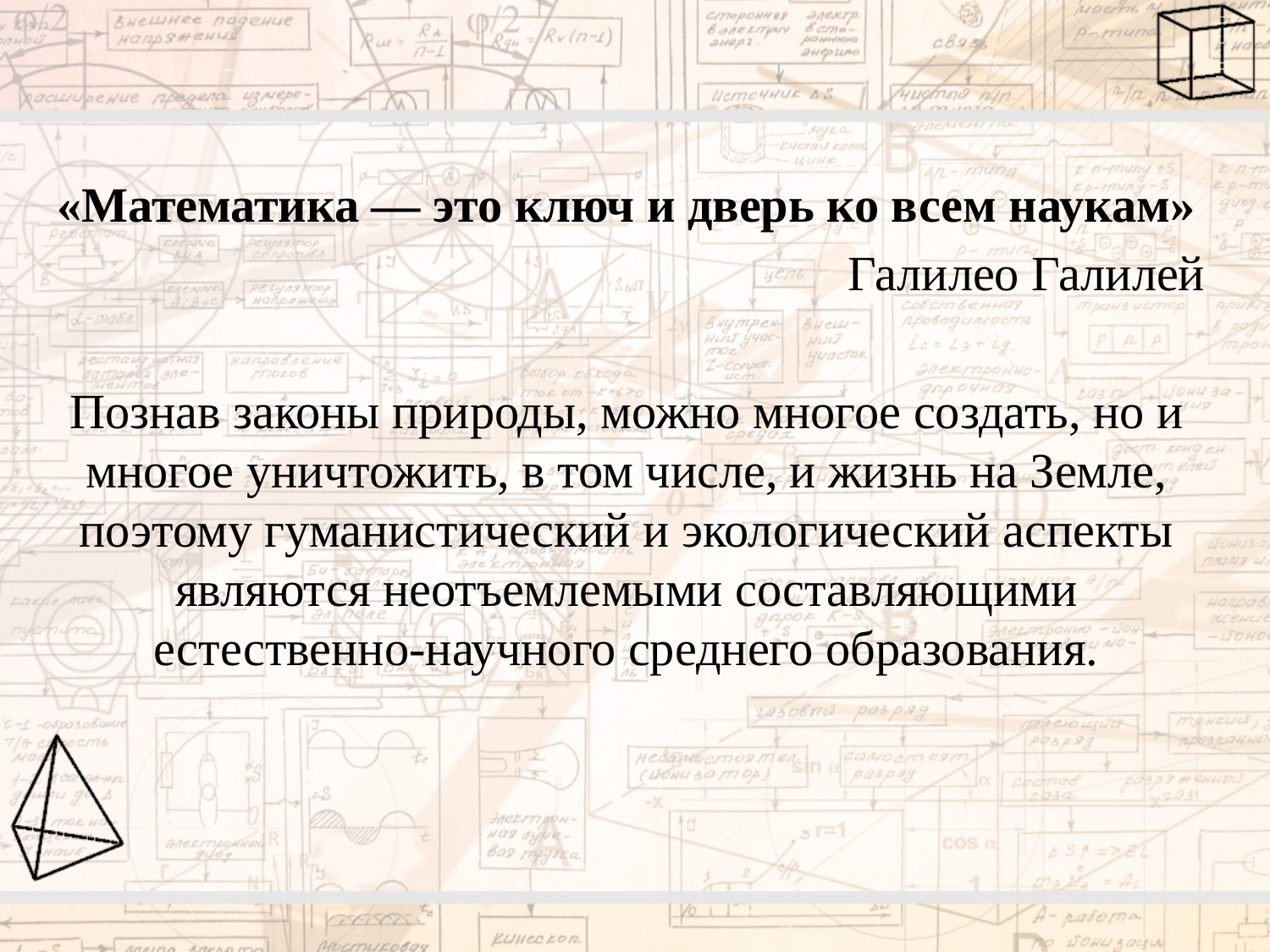

«Математика — это ключ и дверь ко всем наукам»
Галилео Галилей

Познав законы природы, можно многое создать, но и многое уничтожить, в том числе, и жизнь на Земле, поэтому гуманистический и экологический аспекты являются неотъемлемыми составляющими естественно-научного среднего образования.